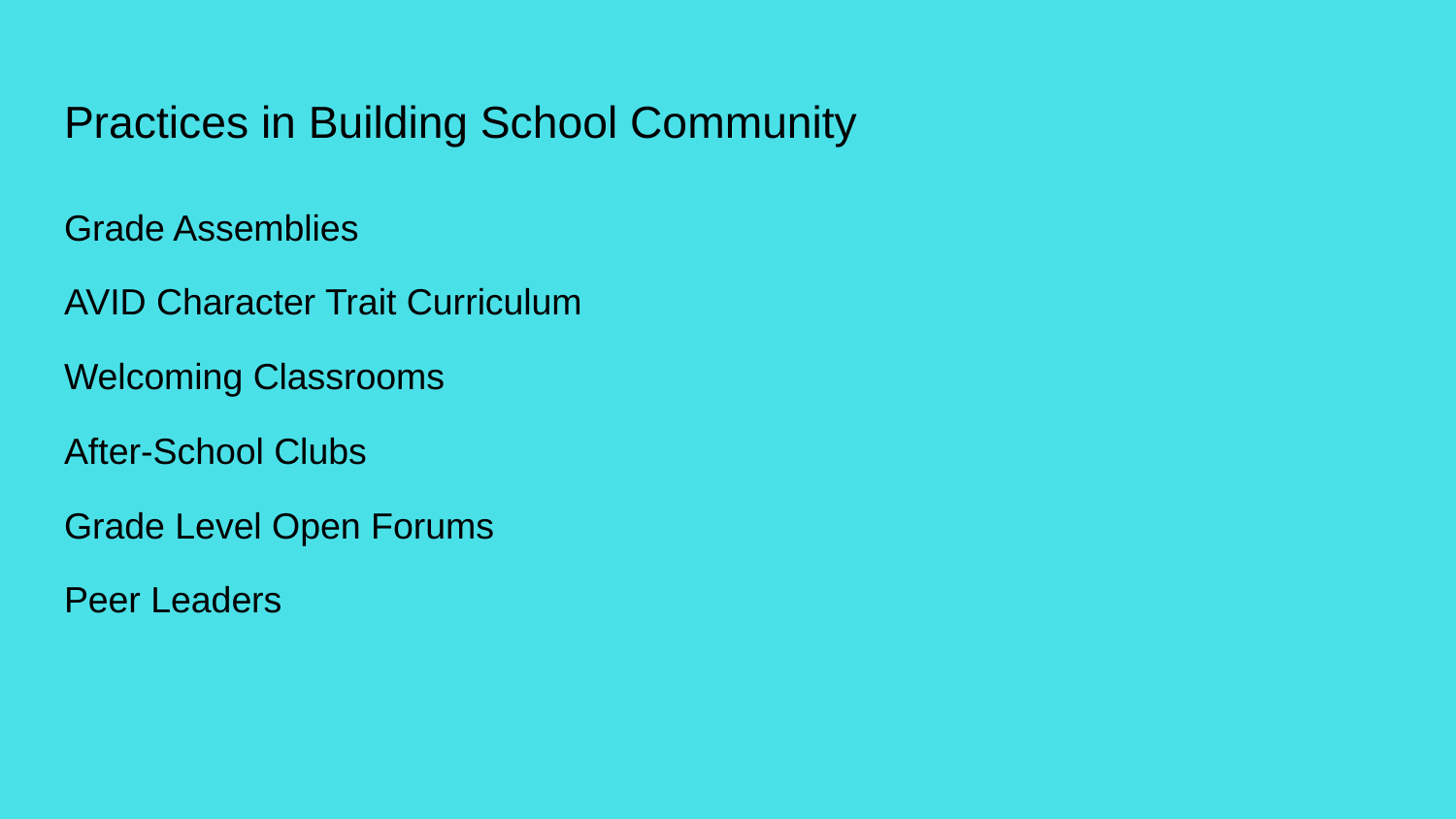

# Practices in Building School Community

Grade Assemblies
AVID Character Trait Curriculum
Welcoming Classrooms
After-School Clubs
Grade Level Open Forums
Peer Leaders